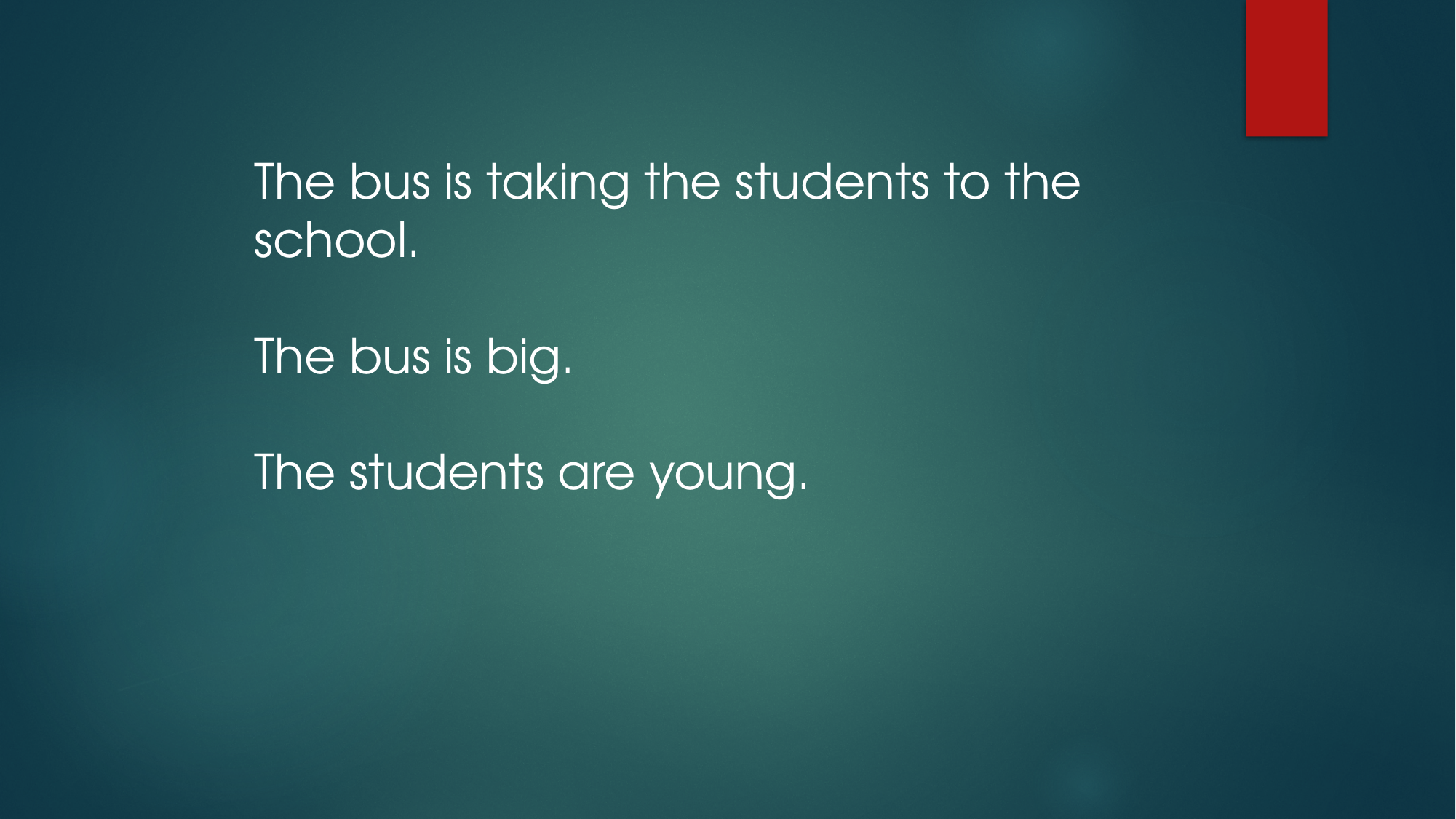

The bus is taking the students to the school.

The bus is big.

The students are young.